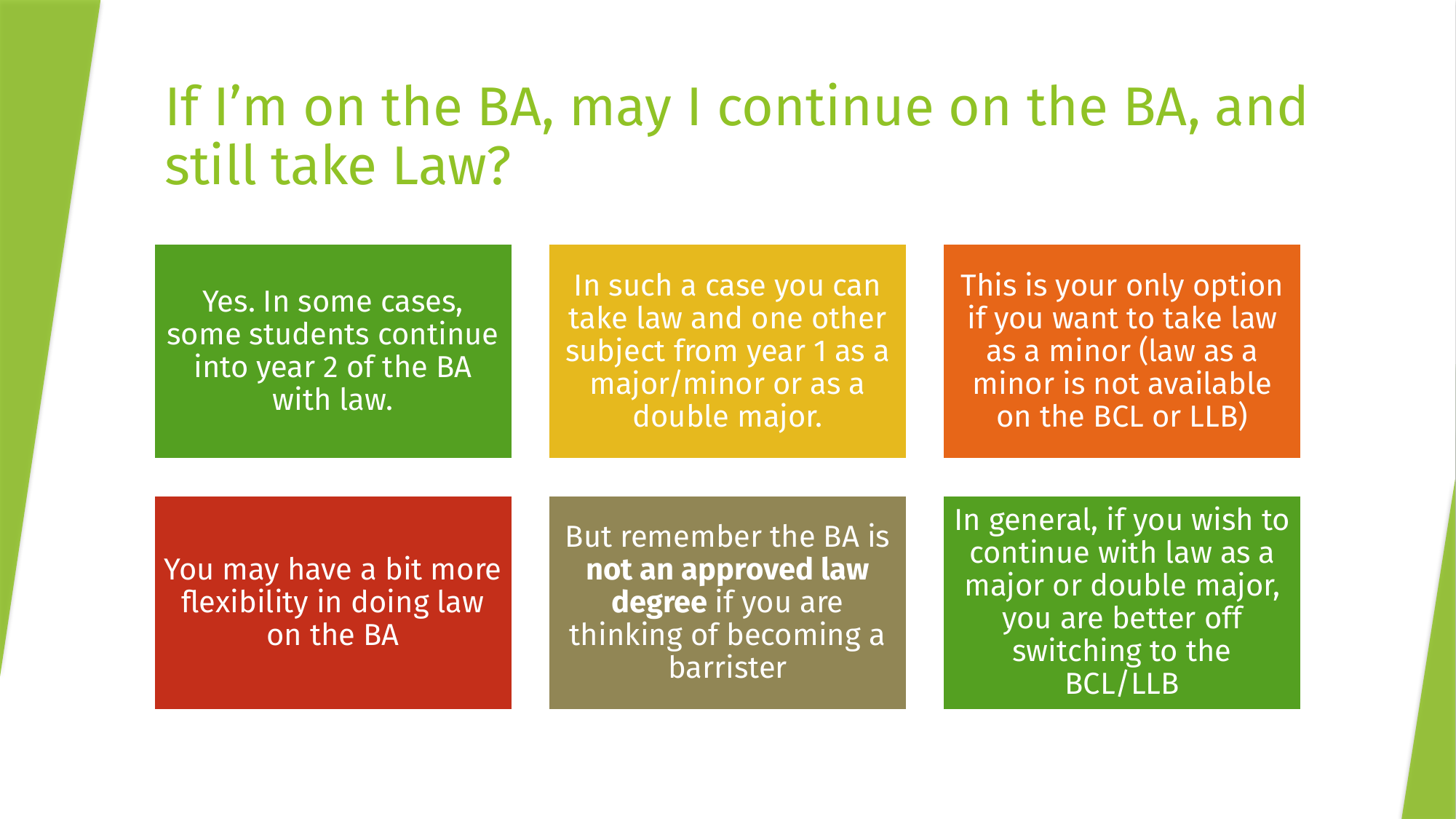

# If I’m on the BA, may I continue on the BA, and still take Law?
Yes. In some cases, some students continue into year 2 of the BA with law.
In such a case you can take law and one other subject from year 1 as a major/minor or as a double major.
This is your only option if you want to take law as a minor (law as a minor is not available on the BCL or LLB)
You may have a bit more flexibility in doing law on the BA
But remember the BA is not an approved law degree if you are thinking of becoming a barrister
In general, if you wish to continue with law as a major or double major, you are better off switching to the BCL/LLB